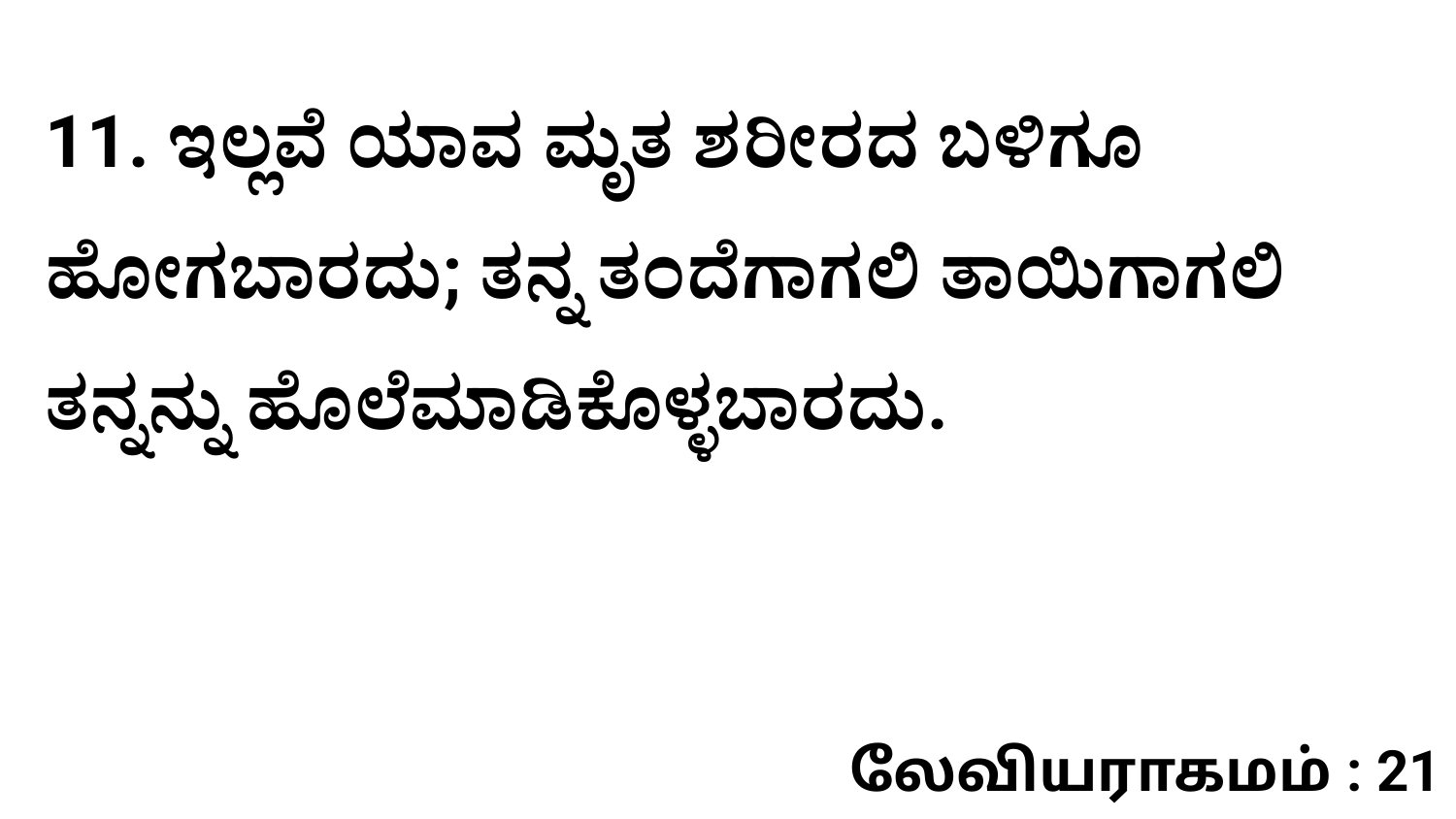

11. ಇಲ್ಲವೆ ಯಾವ ಮೃತ ಶರೀರದ ಬಳಿಗೂ ಹೋಗಬಾರದು; ತನ್ನ ತಂದೆಗಾಗಲಿ ತಾಯಿಗಾಗಲಿ ತನ್ನನ್ನು ಹೊಲೆಮಾಡಿಕೊಳ್ಳಬಾರದು.
லேவியராகமம் : 21